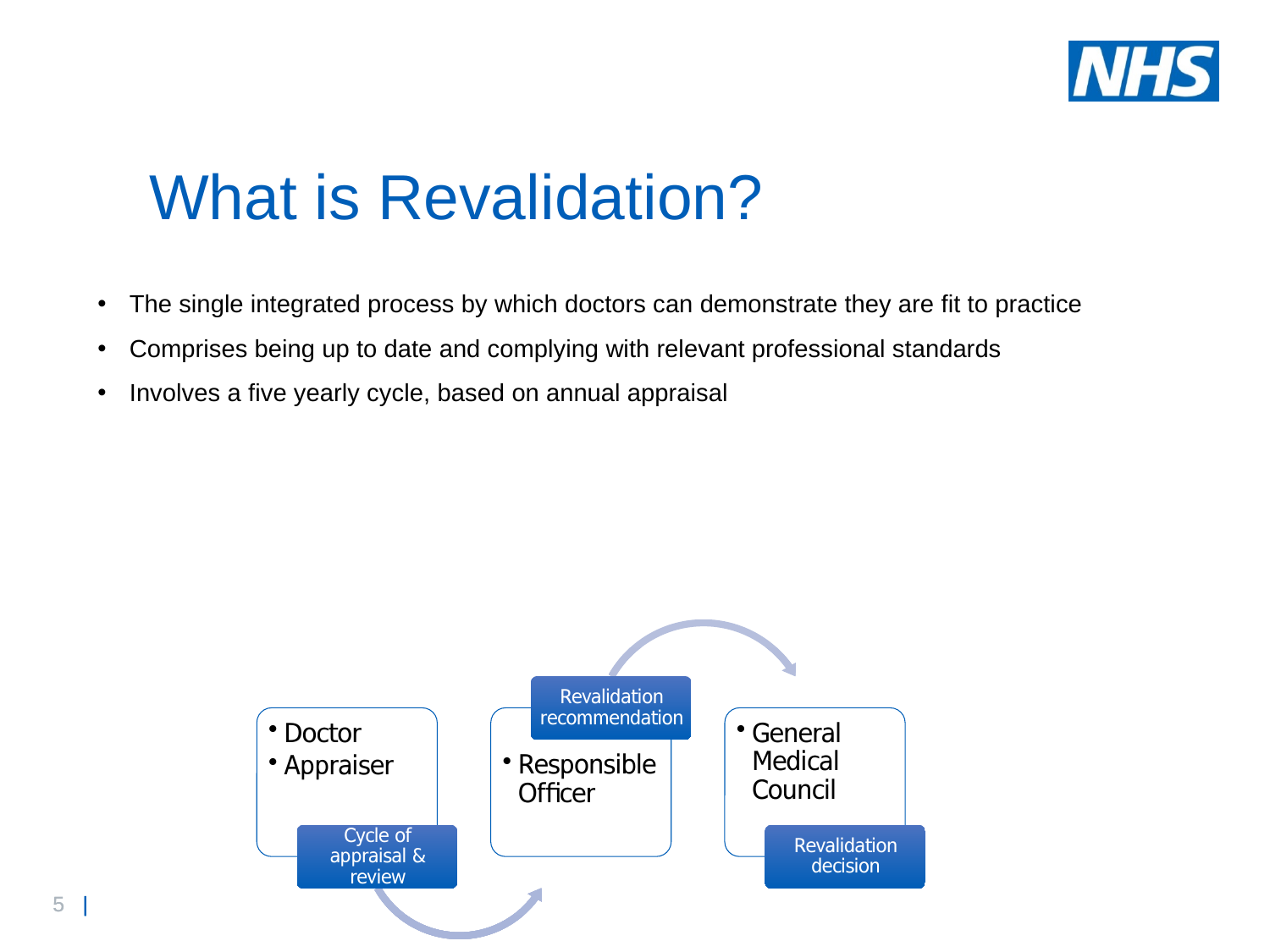

# What is Revalidation?
The single integrated process by which doctors can demonstrate they are fit to practice
Comprises being up to date and complying with relevant professional standards
Involves a five yearly cycle, based on annual appraisal

Doctor
Appraiser
Cycle of appraisal & review
Responsible Officer
Revalidation recommendation
General Medical Council
Revalidation decision